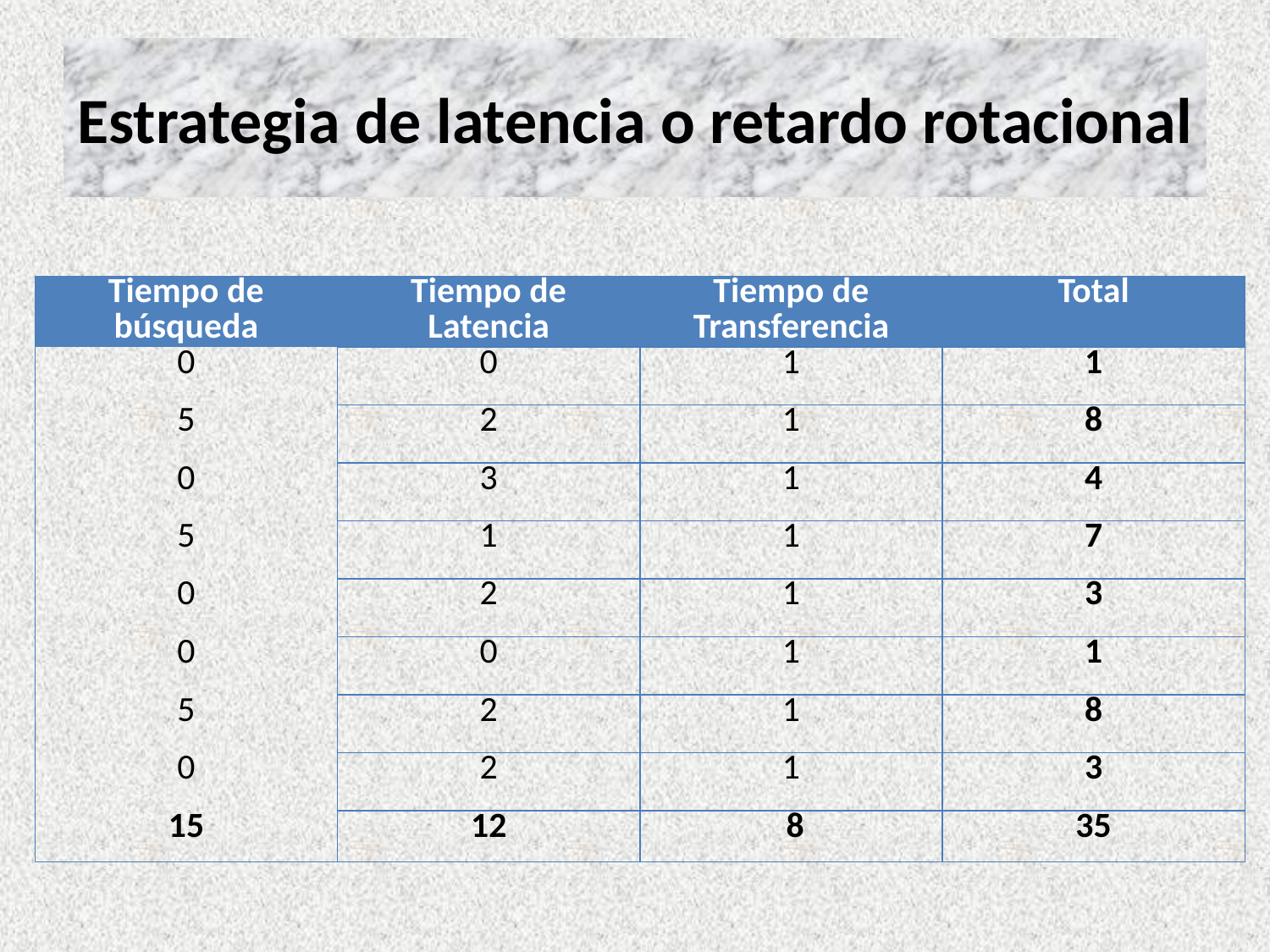

# Estrategia de latencia o retardo rotacional
| Tiempo de búsqueda | Tiempo de Latencia | Tiempo de Transferencia | Total |
| --- | --- | --- | --- |
| 0 | 0 | 1 | 1 |
| 5 | 2 | 1 | 8 |
| 0 | 3 | 1 | 4 |
| 5 | 1 | 1 | 7 |
| 0 | 2 | 1 | 3 |
| 0 | 0 | 1 | 1 |
| 5 | 2 | 1 | 8 |
| 0 | 2 | 1 | 3 |
| 15 | 12 | 8 | 35 |